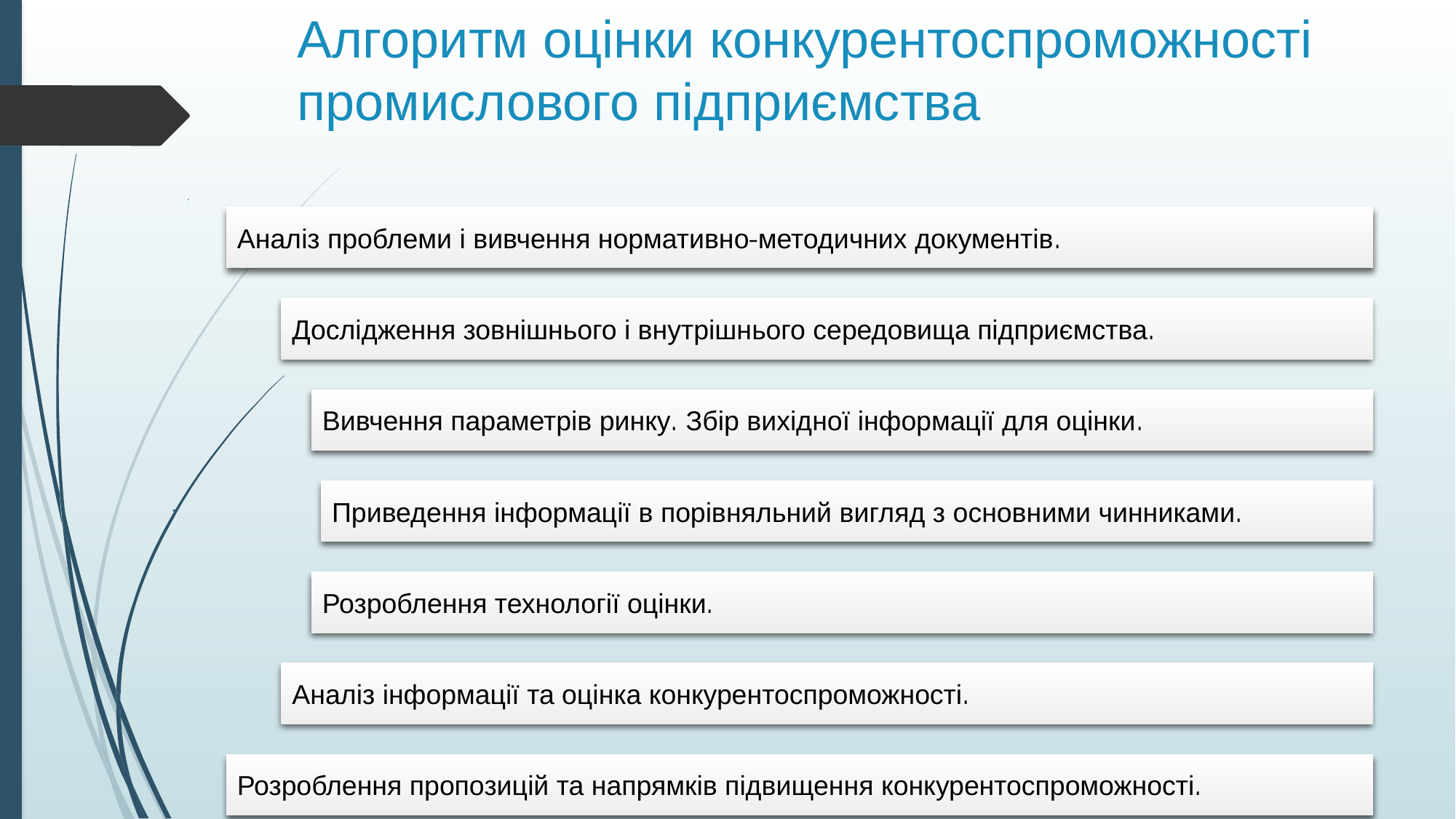

# Алгоритм оцінки конкурентоспроможності промислового підприємства
Аналіз проблеми і вивчення нормативно-методичних документів.
Дослідження зовнішнього і внутрішнього середовища підприємства.
Вивчення параметрів ринку. Збір вихідної інформації для оцінки.
Приведення інформації в порівняльний вигляд з основними чинниками.
Розроблення технології оцінки.
Аналіз інформації та оцінка конкурентоспроможності.
Розроблення пропозицій та напрямків підвищення конкурентоспроможності.